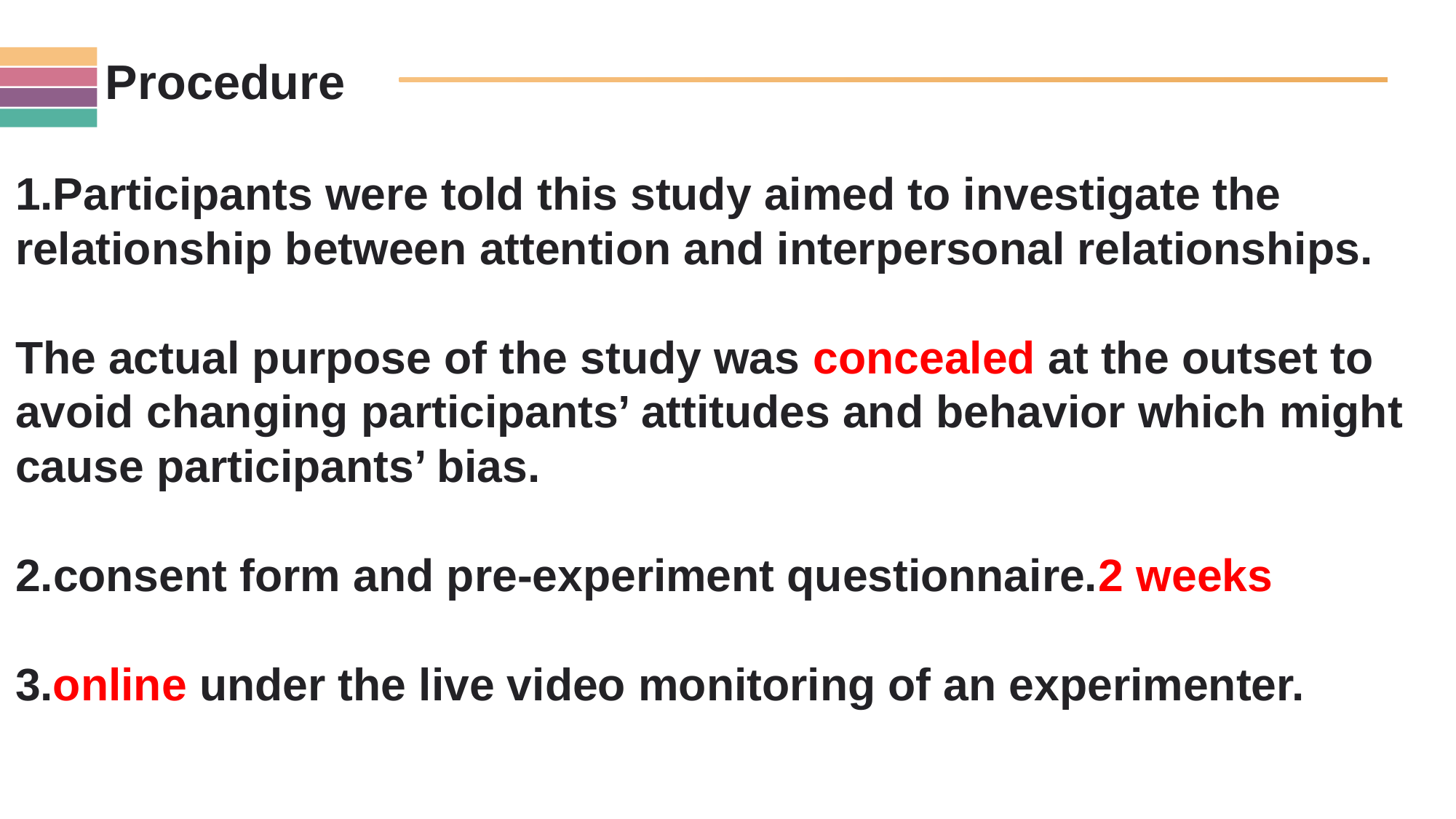

Procedure

1.Participants were told this study aimed to investigate the relationship between attention and interpersonal relationships.

The actual purpose of the study was concealed at the outset to avoid changing participants’ attitudes and behavior which might cause participants’ bias.

2.consent form and pre-experiment questionnaire.2 weeks

3.online under the live video monitoring of an experimenter.